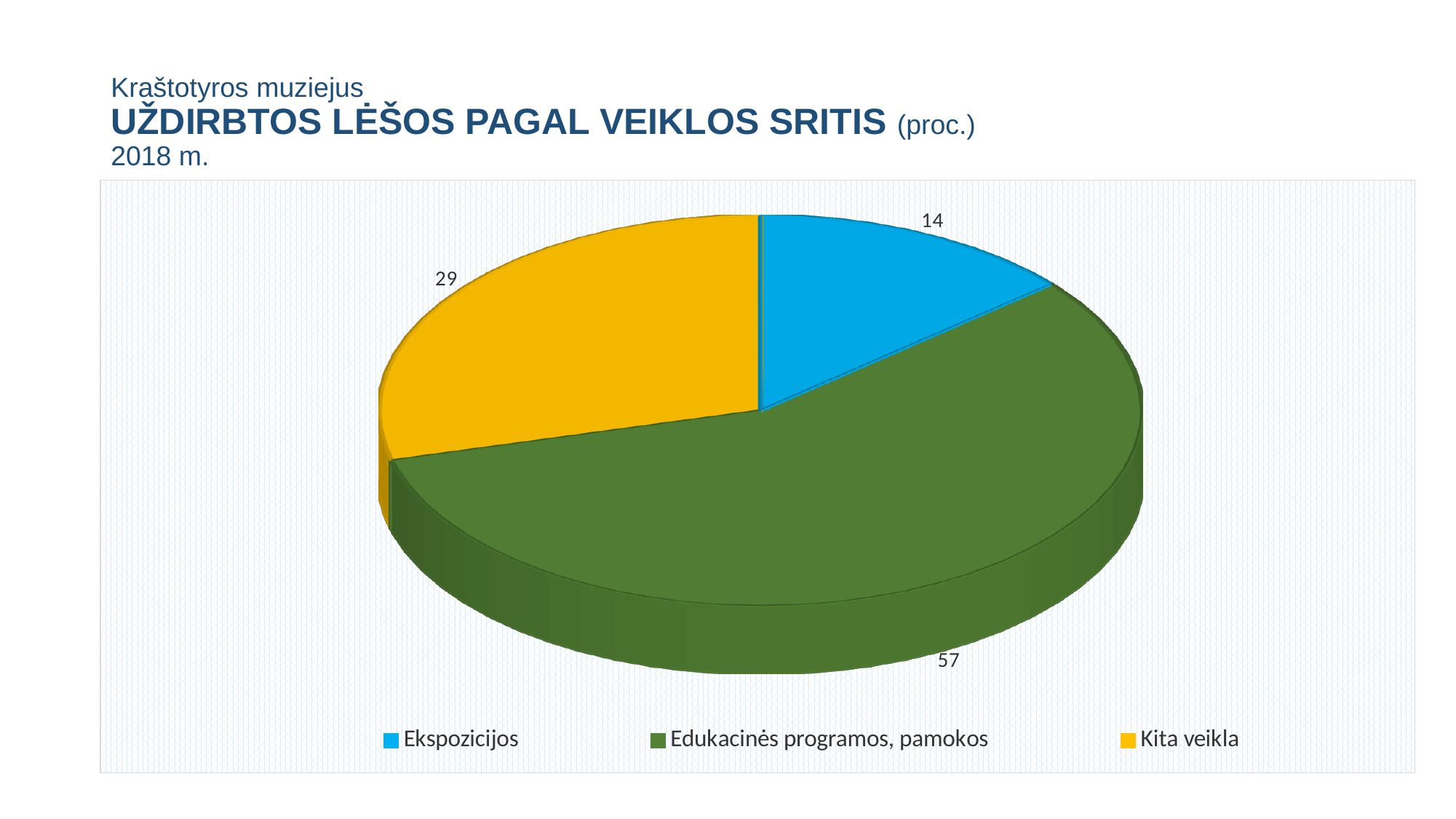

# Kraštotyros muziejus UŽDIRBTOS LĖŠOS PAGAL VEIKLOS SRITIS (proc.) 2018 m.

[unsupported chart]